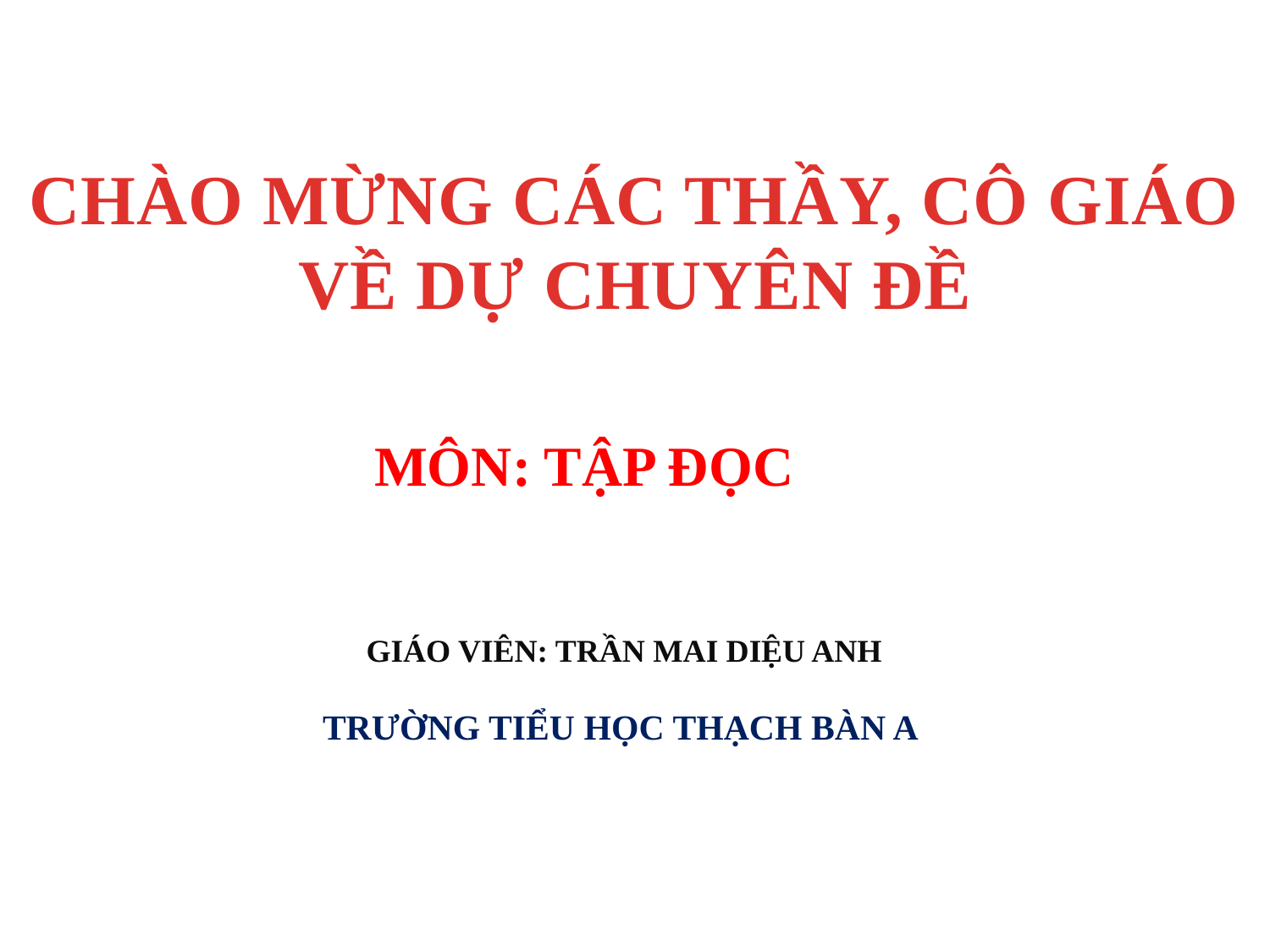

CHÀO MỪNG CÁC THẦY, CÔ GIÁO VỀ DỰ CHUYÊN ĐỀ
MÔN: TẬP ĐỌC
GIÁO VIÊN: TrẦN Mai diệu anh
TRƯỜNG TIỂU HỌC THẠCH BÀN A